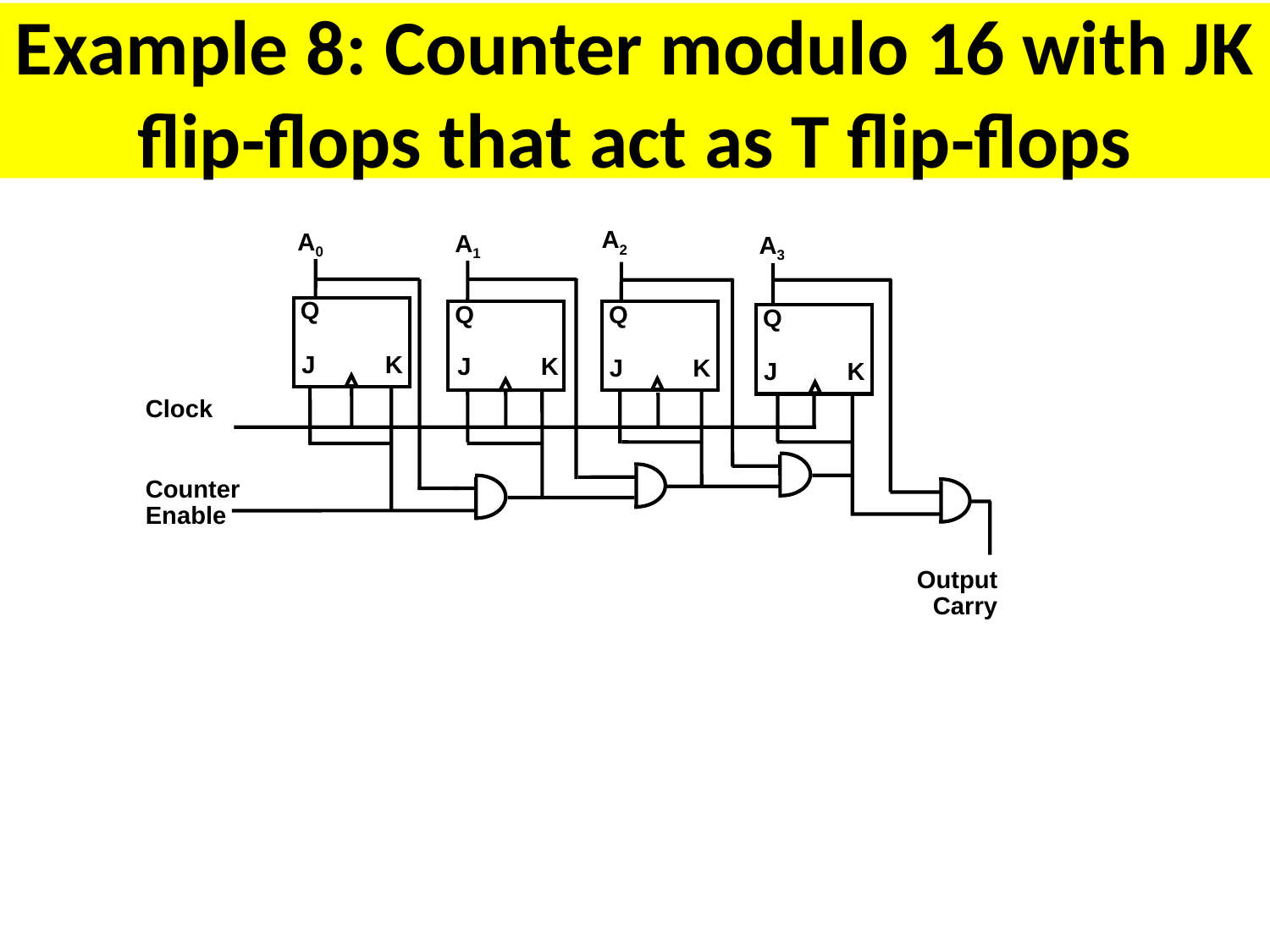

# Example 8: Counter modulo 16 with JK flip-flops that act as T flip-flops
A2
A0
A1
A3

Q
Q
Q

Q

J          K
J          K
J          K
J          K

Clock

Counter
Enable

Output
Carry